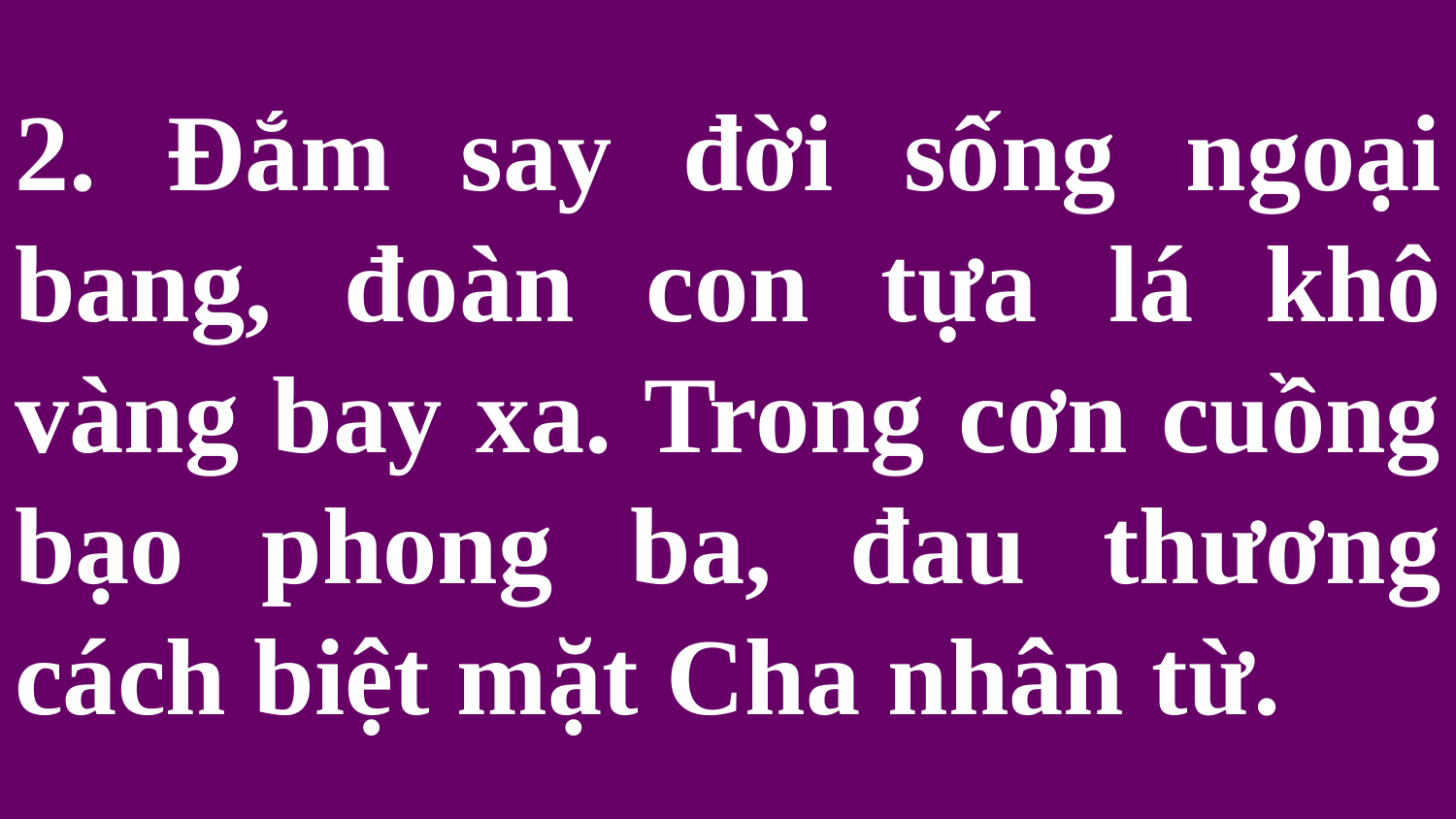

# 2. Đắm say đời sống ngoại bang, đoàn con tựa lá khô vàng bay xa. Trong cơn cuồng bạo phong ba, đau thương cách biệt mặt Cha nhân từ.